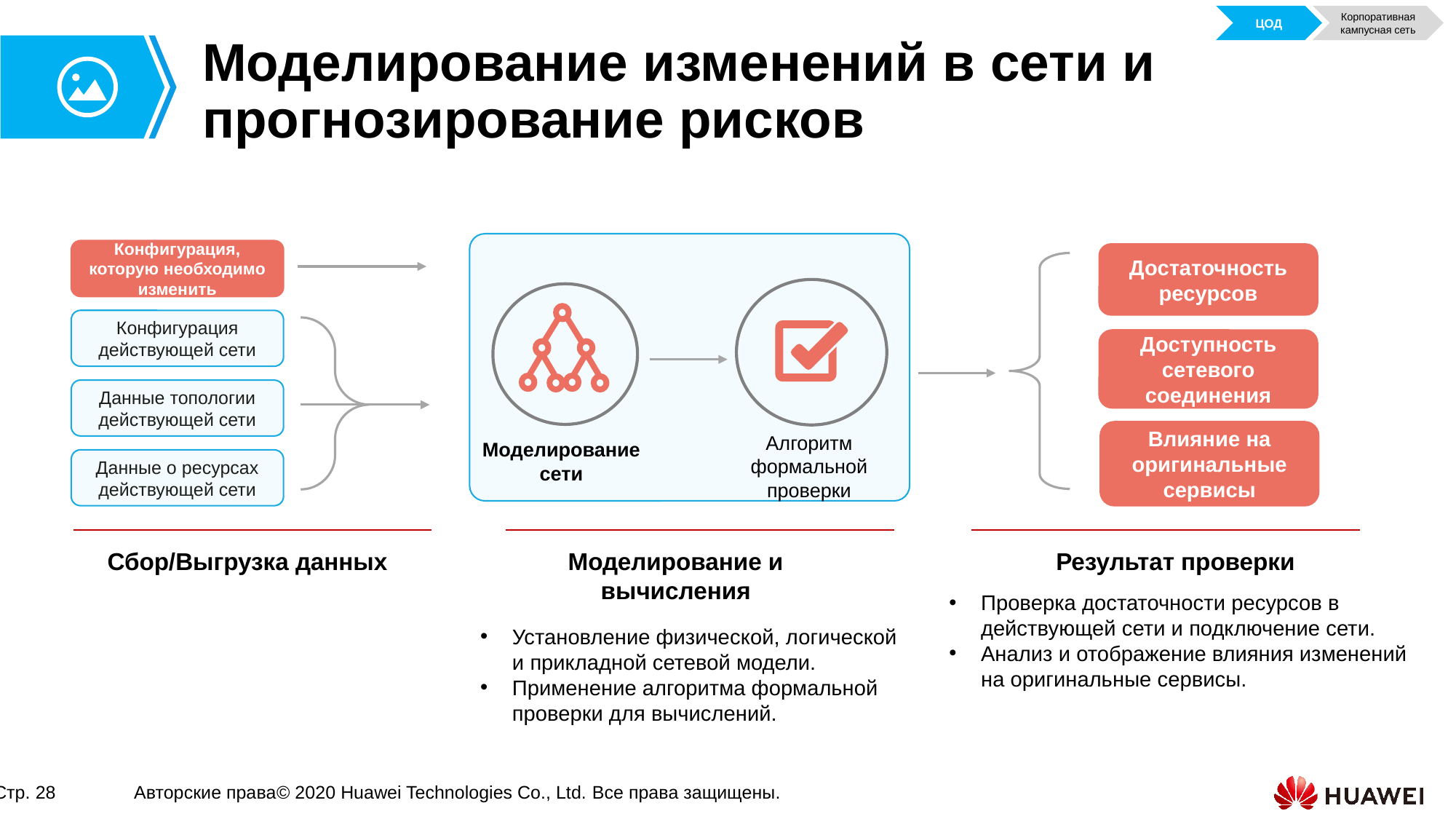

ЦОД
Корпоративная кампусная сеть

# Моделирование изменений в сети и прогнозирование рисков

Конфигурация, которую необходимо изменить
Достаточность ресурсов

Конфигурация действующей сети

Доступность сетевого соединения
Данные топологии действующей сети
Влияние на оригинальные сервисы
Алгоритм формальной проверки
Моделирование сети
Данные о ресурсах действующей сети
Моделирование и вычисления
Сбор/Выгрузка данных
Результат проверки
Проверка достаточности ресурсов в действующей сети и подключение сети.
Анализ и отображение влияния изменений на оригинальные сервисы.
Установление физической, логической и прикладной сетевой модели.
Применение алгоритма формальной проверки для вычислений.